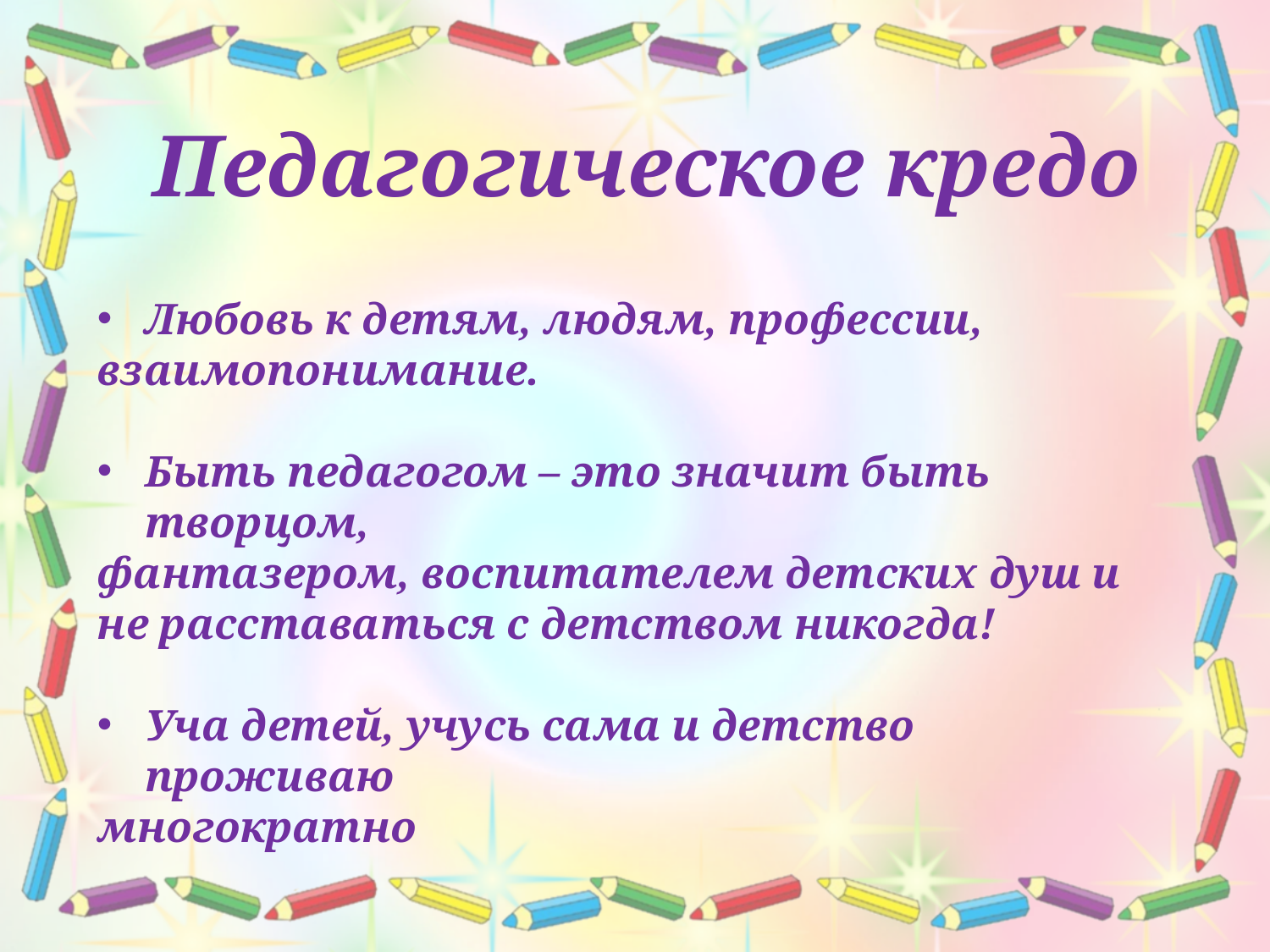

Педагогическое кредо
Любовь к детям, людям, профессии,
взаимопонимание.

Быть педагогом – это значит быть творцом,
фантазером, воспитателем детских душ и не расставаться с детством никогда!

Уча детей, учусь сама и детство проживаю
многократно